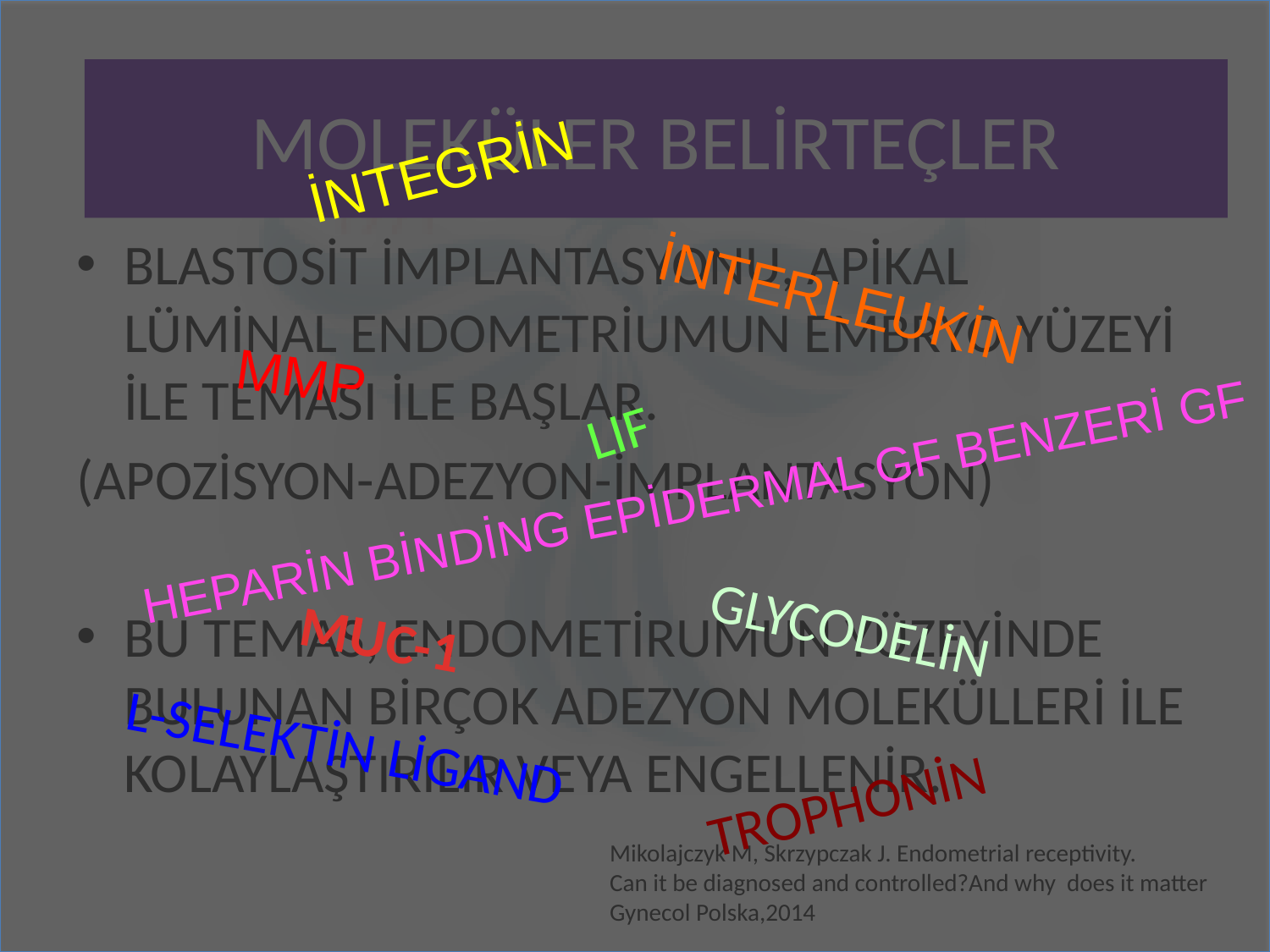

# MOLEKÜLER BELİRTEÇLER
MOLEKÜLER BELİRTEÇLER
İNTEGRİN
BLASTOSİT İMPLANTASYONU, APİKAL LÜMİNAL ENDOMETRİUMUN EMBRYO YÜZEYİ İLE TEMASI İLE BAŞLAR.
(APOZİSYON-ADEZYON-İMPLANTASYON)

BU TEMAS, ENDOMETİRUMUN YÜZEYİNDE BULUNAN BİRÇOK ADEZYON MOLEKÜLLERİ İLE KOLAYLAŞTIRILIR VEYA ENGELLENİR.
İNTERLEUKİN
MMP
LIF
HEPARİN BİNDİNG EPİDERMAL GF BENZERİ GF
GLYCODELİN
MUC-1
L-SELEKTİN LİGAND
TROPHONİN
Mikolajczyk M, Skrzypczak J. Endometrial receptivity.
Can it be diagnosed and controlled?And why  does it matter
Gynecol Polska,2014